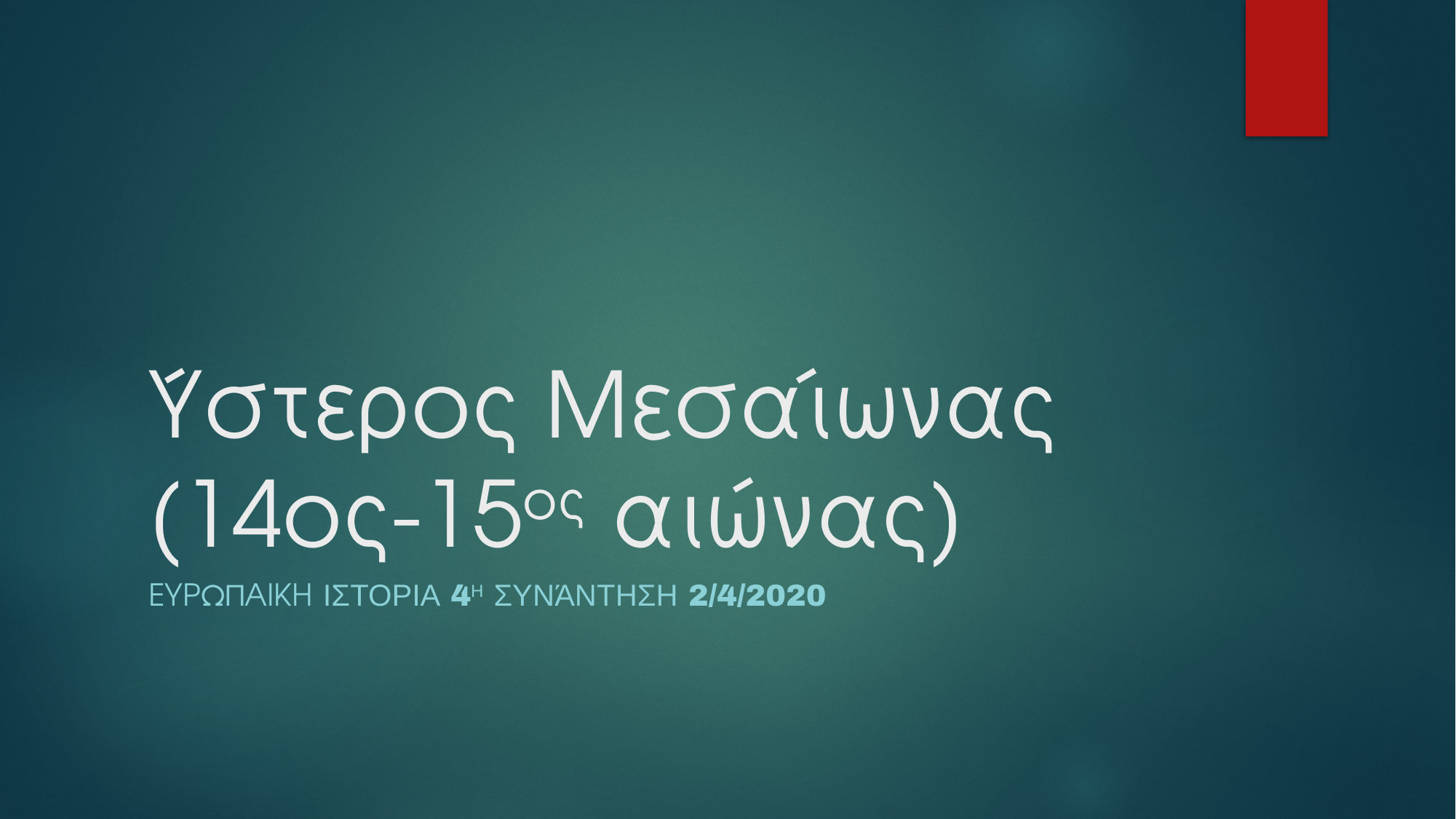

# Ύστερος Μεσαίωνας (14ος-15ος αιώνας)
Ευρωπαικη ιστορια 4η Συνάντηση 2/4/2020